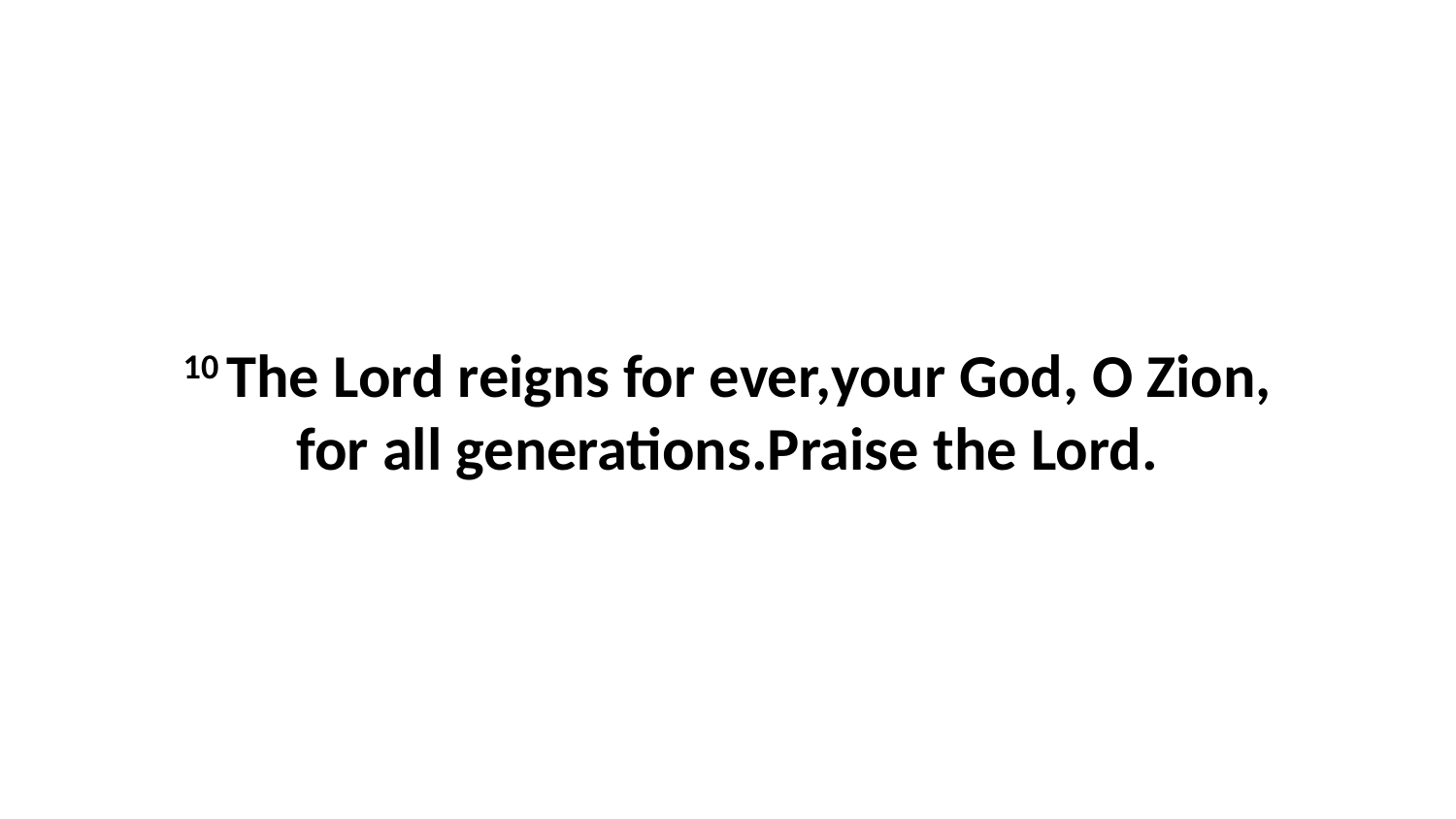

10 The Lord reigns for ever,your God, O Zion, for all generations.Praise the Lord.